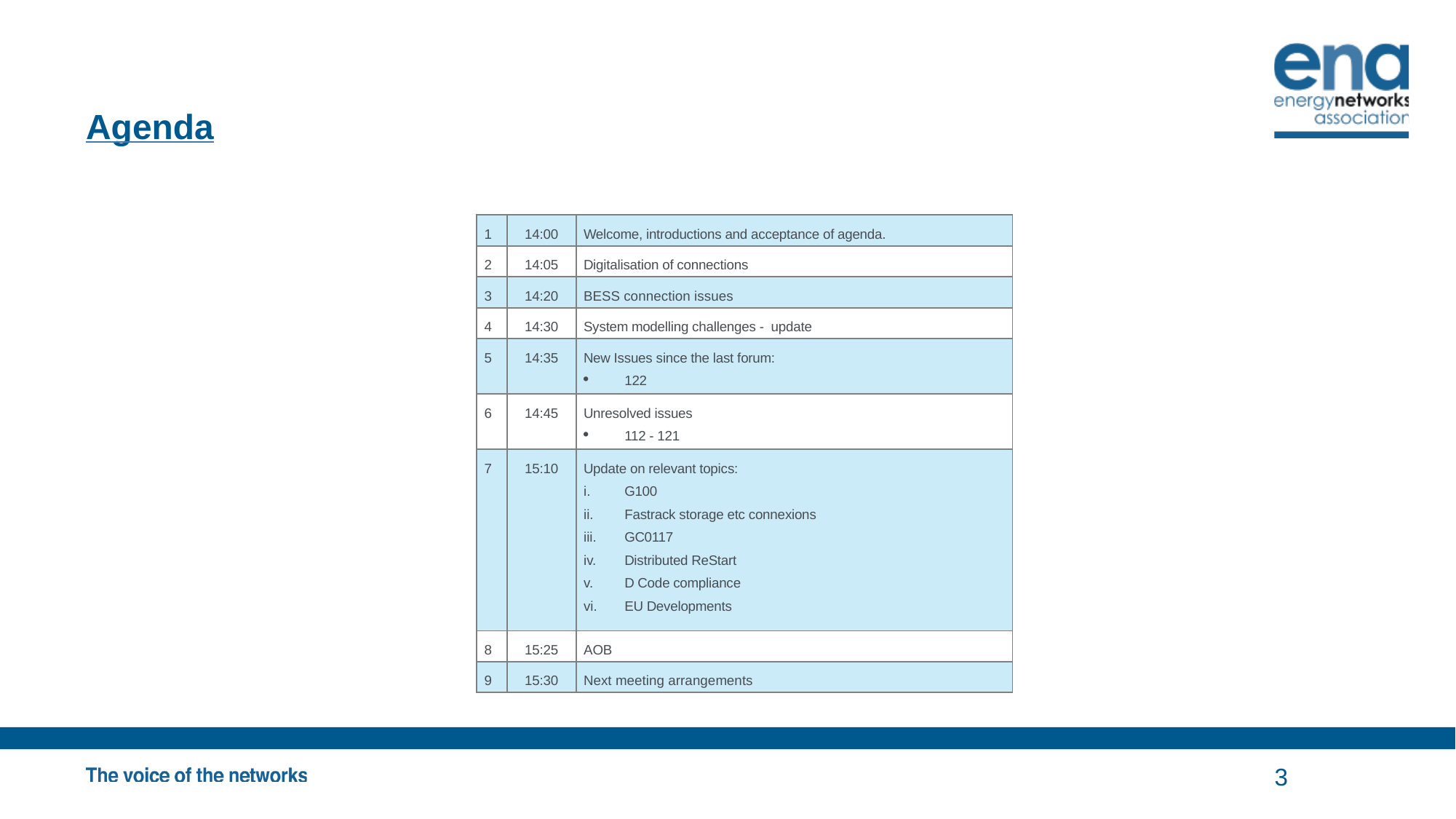

# Agenda
| 1 | 14:00 | Welcome, introductions and acceptance of agenda. |
| --- | --- | --- |
| 2 | 14:05 | Digitalisation of connections |
| 3 | 14:20 | BESS connection issues |
| 4 | 14:30 | System modelling challenges - update |
| 5 | 14:35 | New Issues since the last forum: 122 |
| 6 | 14:45 | Unresolved issues 112 - 121 |
| 7 | 15:10 | Update on relevant topics: G100 Fastrack storage etc connexions GC0117 Distributed ReStart D Code compliance EU Developments |
| 8 | 15:25 | AOB |
| 9 | 15:30 | Next meeting arrangements |
3